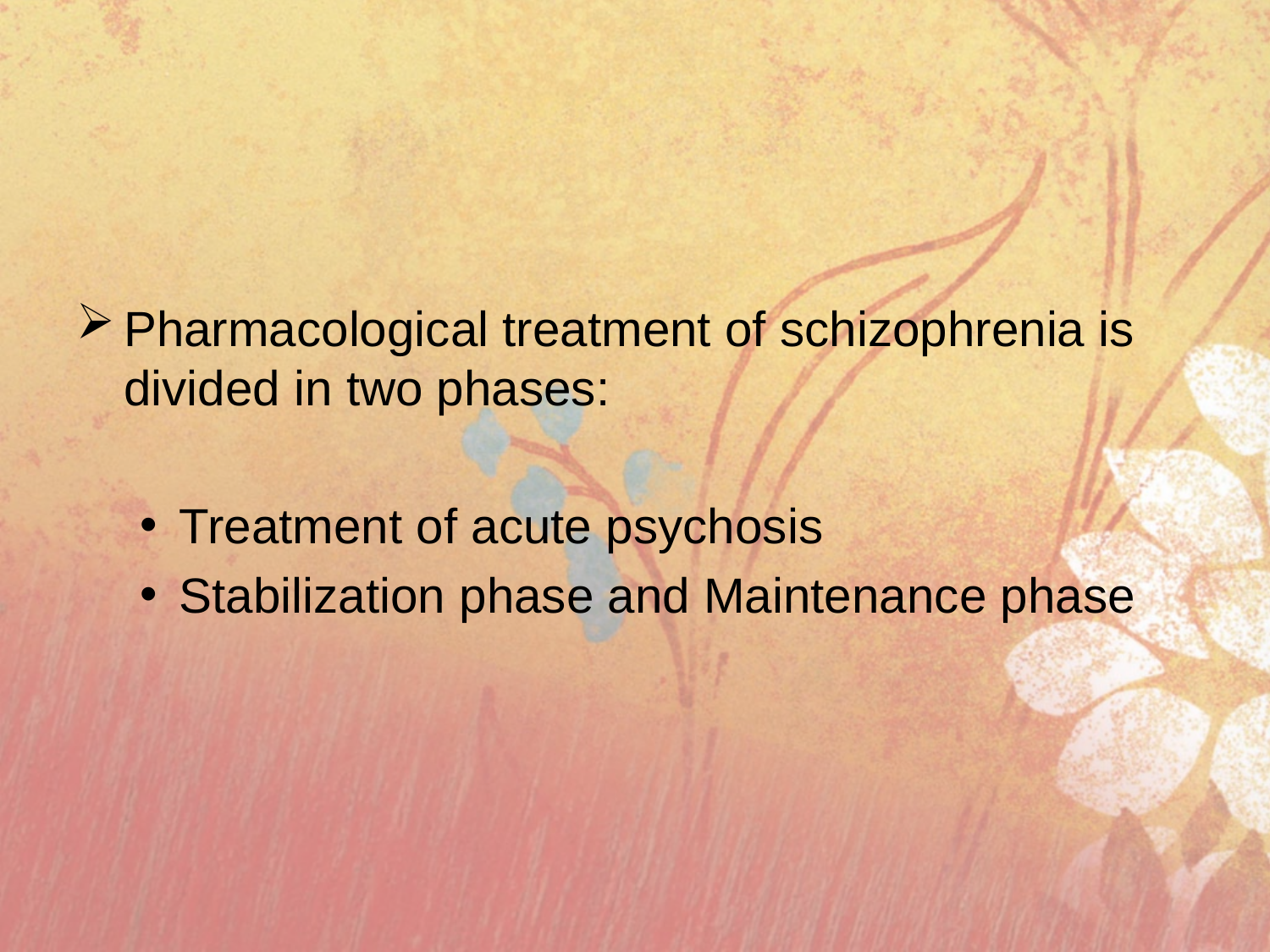

#

Pharmacological treatment of schizophrenia is divided in two phases:

Treatment of acute psychosis
Stabilization phase and Maintenance phase